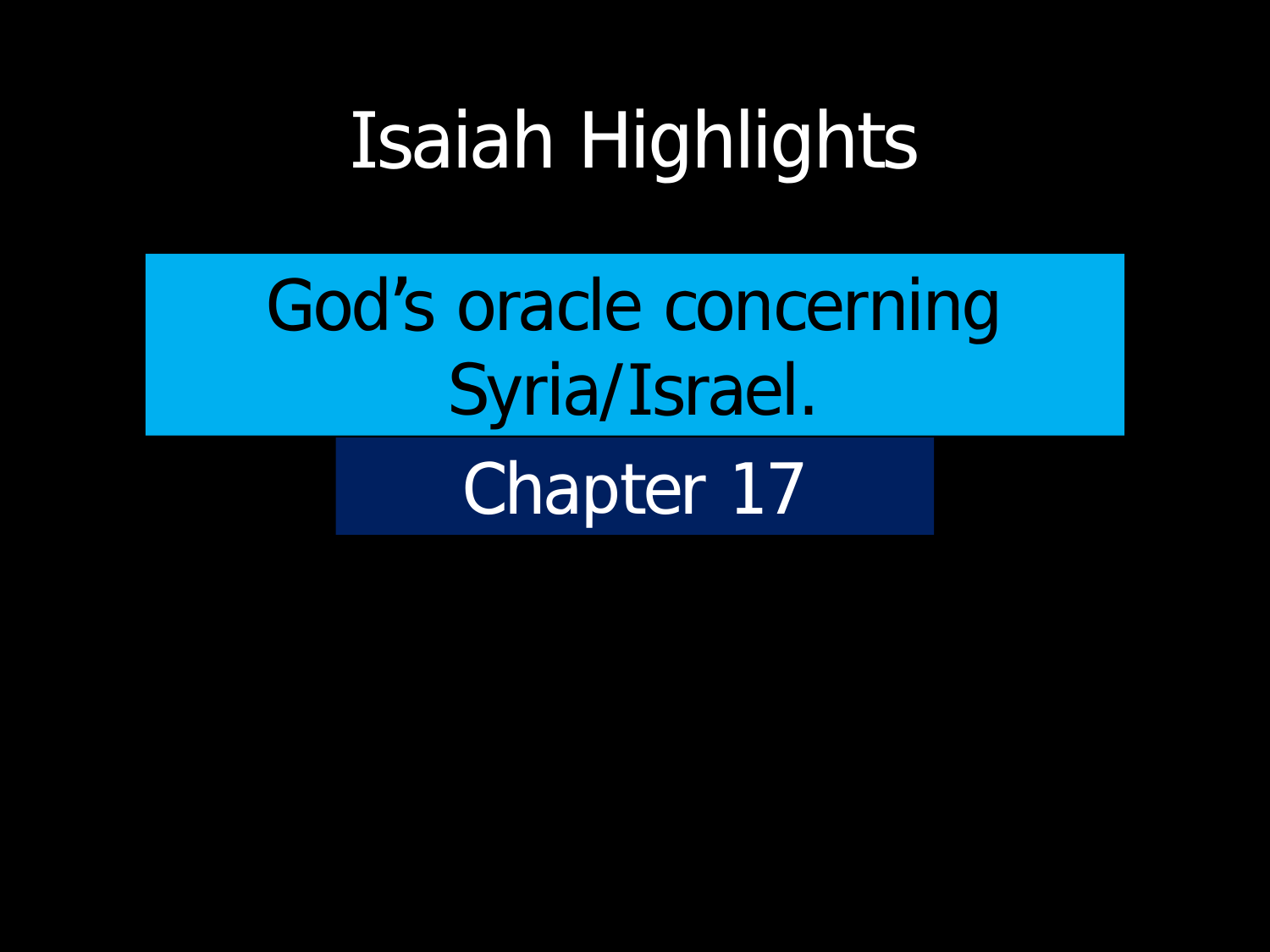

# Isaiah Highlights
God’s oracle concerning Syria/Israel.
Chapter 17